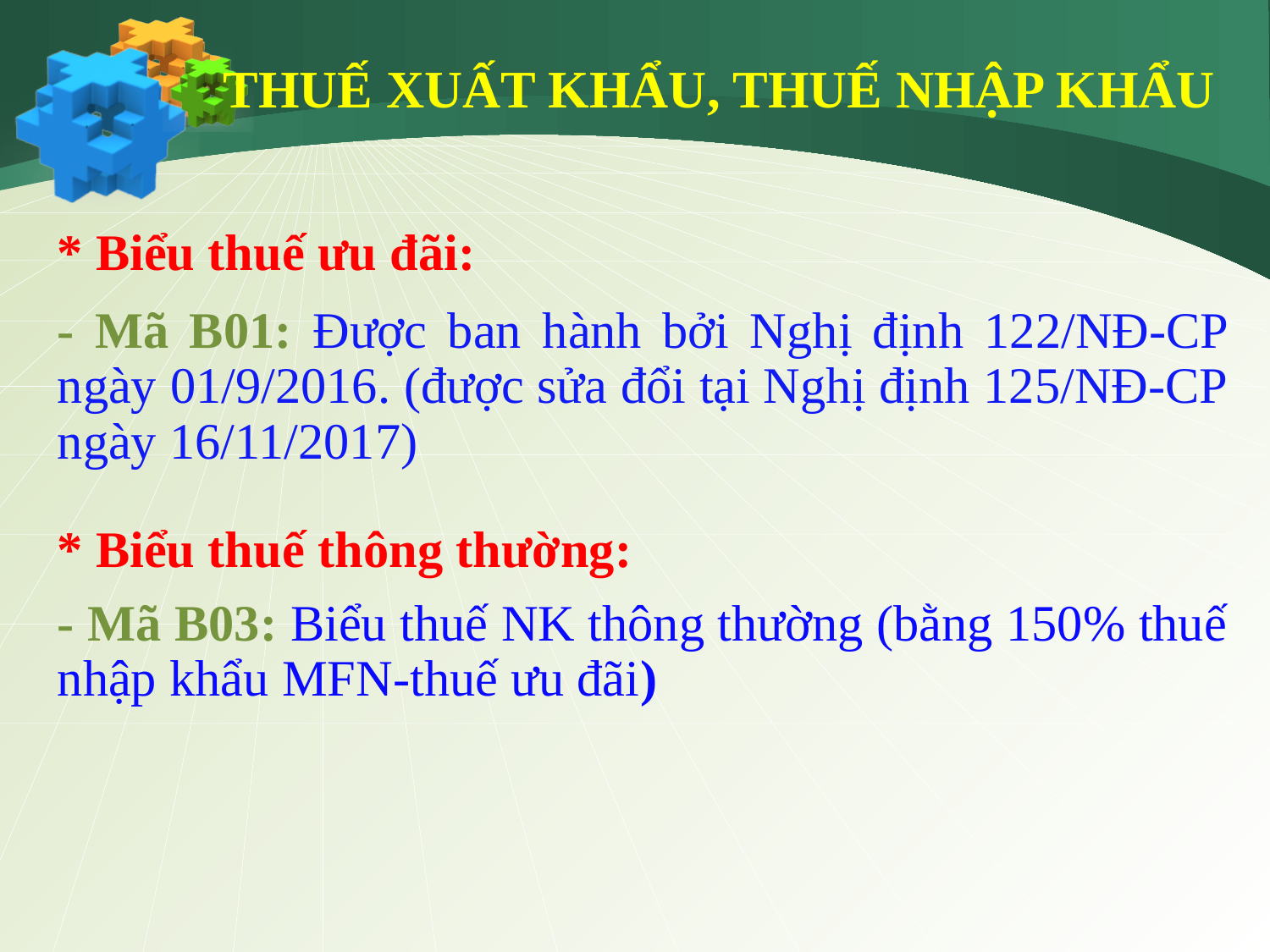

THUẾ XUẤT KHẨU, THUẾ NHẬP KHẨU
* Biểu thuế ưu đãi:

- Mã B01: Được ban hành bởi Nghị định 122/NĐ-CP ngày 01/9/2016. (được sửa đổi tại Nghị định 125/NĐ-CP ngày 16/11/2017)

* Biểu thuế thông thường:

- Mã B03: Biểu thuế NK thông thường (bằng 150% thuế nhập khẩu MFN-thuế ưu đãi)